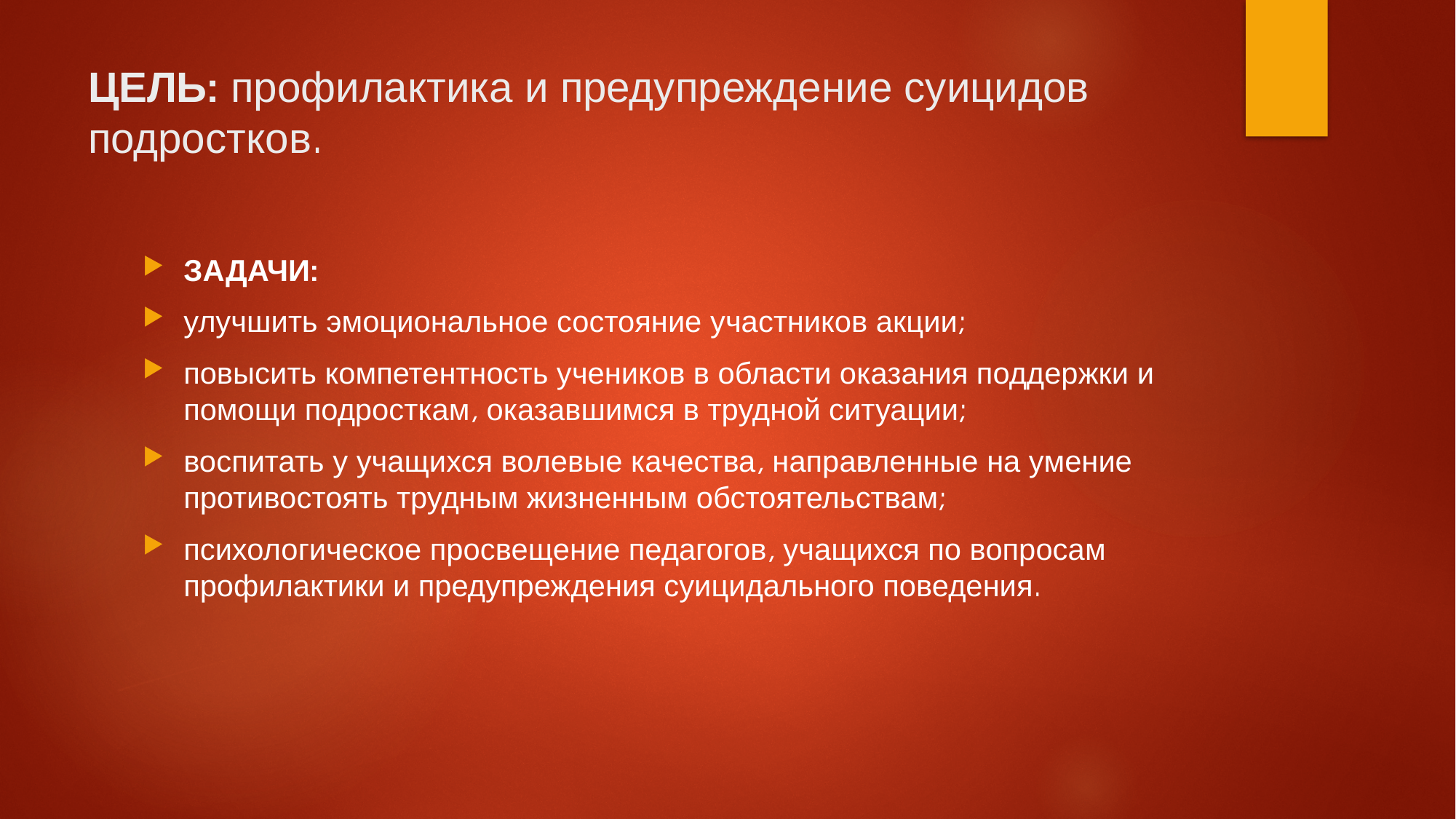

# ЦЕЛЬ: профилактика и предупреждение суицидов подростков.
ЗАДАЧИ:
улучшить эмоциональное состояние участников акции;
повысить компетентность учеников в области оказания поддержки и помощи подросткам, оказавшимся в трудной ситуации;
воспитать у учащихся волевые качества, направленные на умение противостоять трудным жизненным обстоятельствам;
психологическое просвещение педагогов, учащихся по вопросам профилактики и предупреждения суицидального поведения.